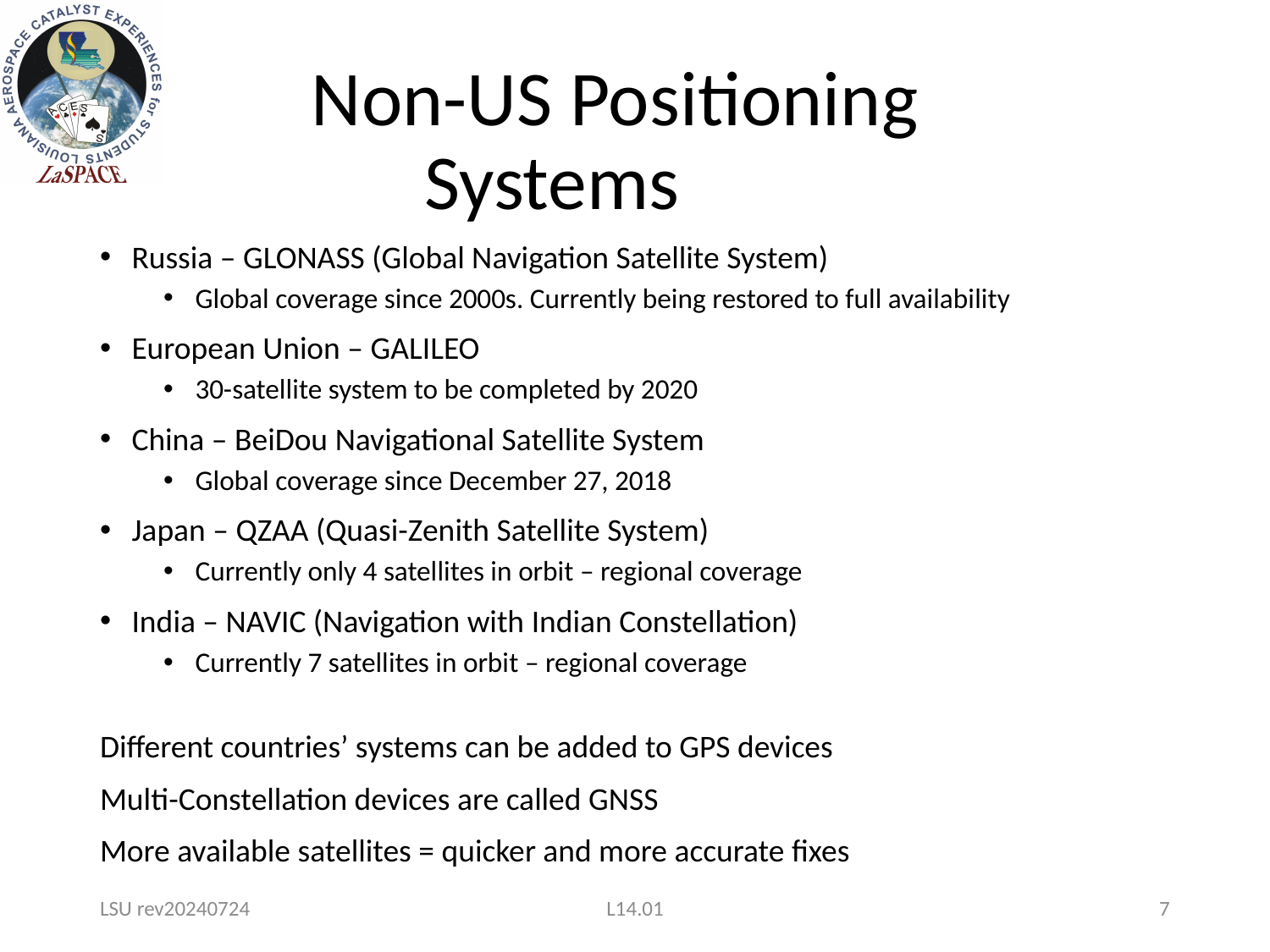

# Non-US Positioning Systems
Russia – GLONASS (Global Navigation Satellite System)
Global coverage since 2000s. Currently being restored to full availability
European Union – GALILEO
30-satellite system to be completed by 2020
China – BeiDou Navigational Satellite System
Global coverage since December 27, 2018
Japan – QZAA (Quasi-Zenith Satellite System)
Currently only 4 satellites in orbit – regional coverage
India – NAVIC (Navigation with Indian Constellation)
Currently 7 satellites in orbit – regional coverage

Different countries’ systems can be added to GPS devices
Multi-Constellation devices are called GNSS
More available satellites = quicker and more accurate fixes
LSU rev20240724
L14.01
7